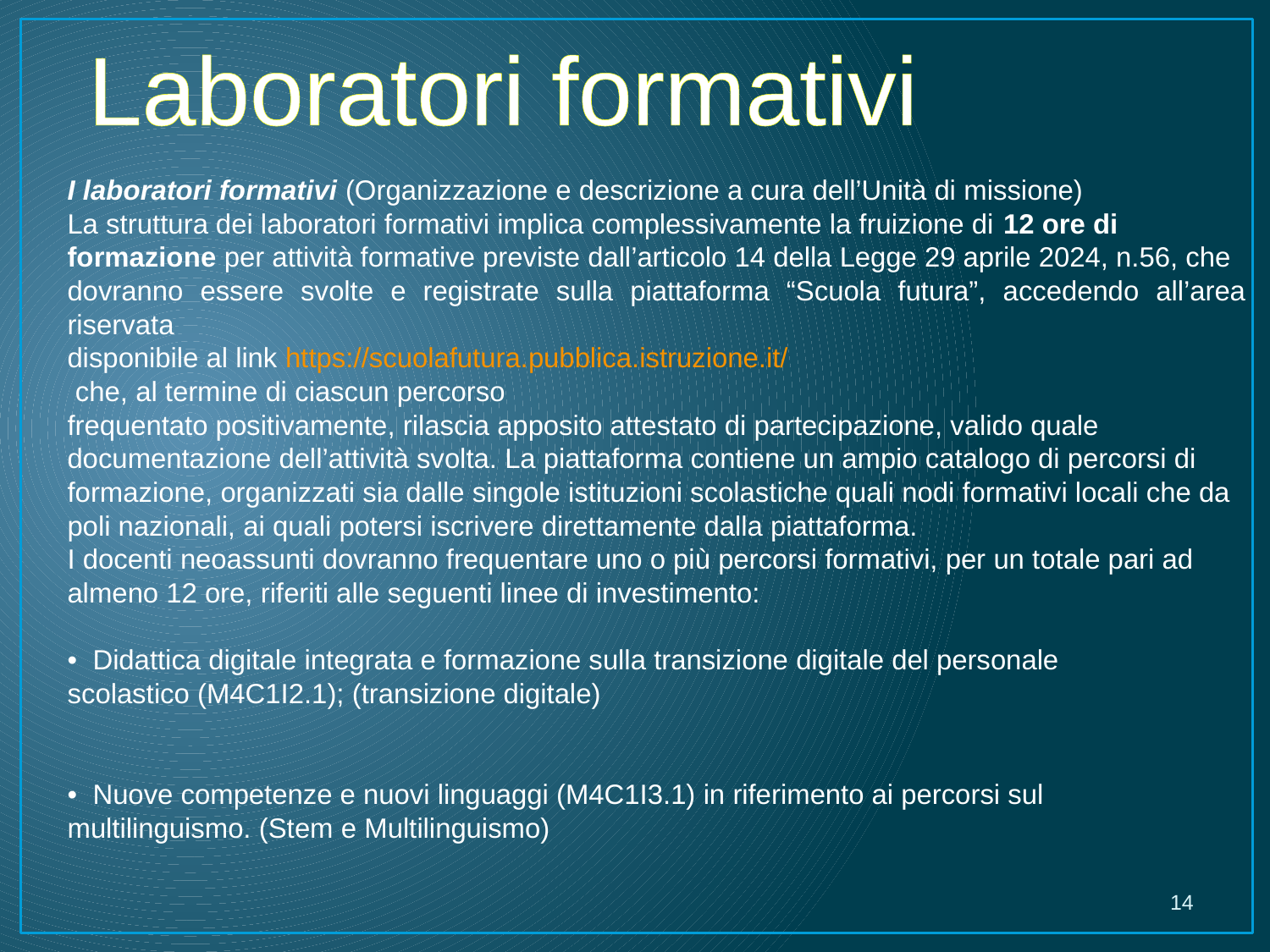

Laboratori formativi
I laboratori formativi (Organizzazione e descrizione a cura dell’Unità di missione)
La struttura dei laboratori formativi implica complessivamente la fruizione di 12 ore di
formazione per attività formative previste dall’articolo 14 della Legge 29 aprile 2024, n.56, che
dovranno essere svolte e registrate sulla piattaforma “Scuola futura”, accedendo all’area riservata
disponibile al link https://scuolafutura.pubblica.istruzione.it/
 che, al termine di ciascun percorso
frequentato positivamente, rilascia apposito attestato di partecipazione, valido quale
documentazione dell’attività svolta. La piattaforma contiene un ampio catalogo di percorsi di
formazione, organizzati sia dalle singole istituzioni scolastiche quali nodi formativi locali che da
poli nazionali, ai quali potersi iscrivere direttamente dalla piattaforma.
I docenti neoassunti dovranno frequentare uno o più percorsi formativi, per un totale pari ad
almeno 12 ore, riferiti alle seguenti linee di investimento:

•  Didattica digitale integrata e formazione sulla transizione digitale del personale
scolastico (M4C1I2.1); (transizione digitale)

•  Nuove competenze e nuovi linguaggi (M4C1I3.1) in riferimento ai percorsi sul
multilinguismo. (Stem e Multilinguismo)
14